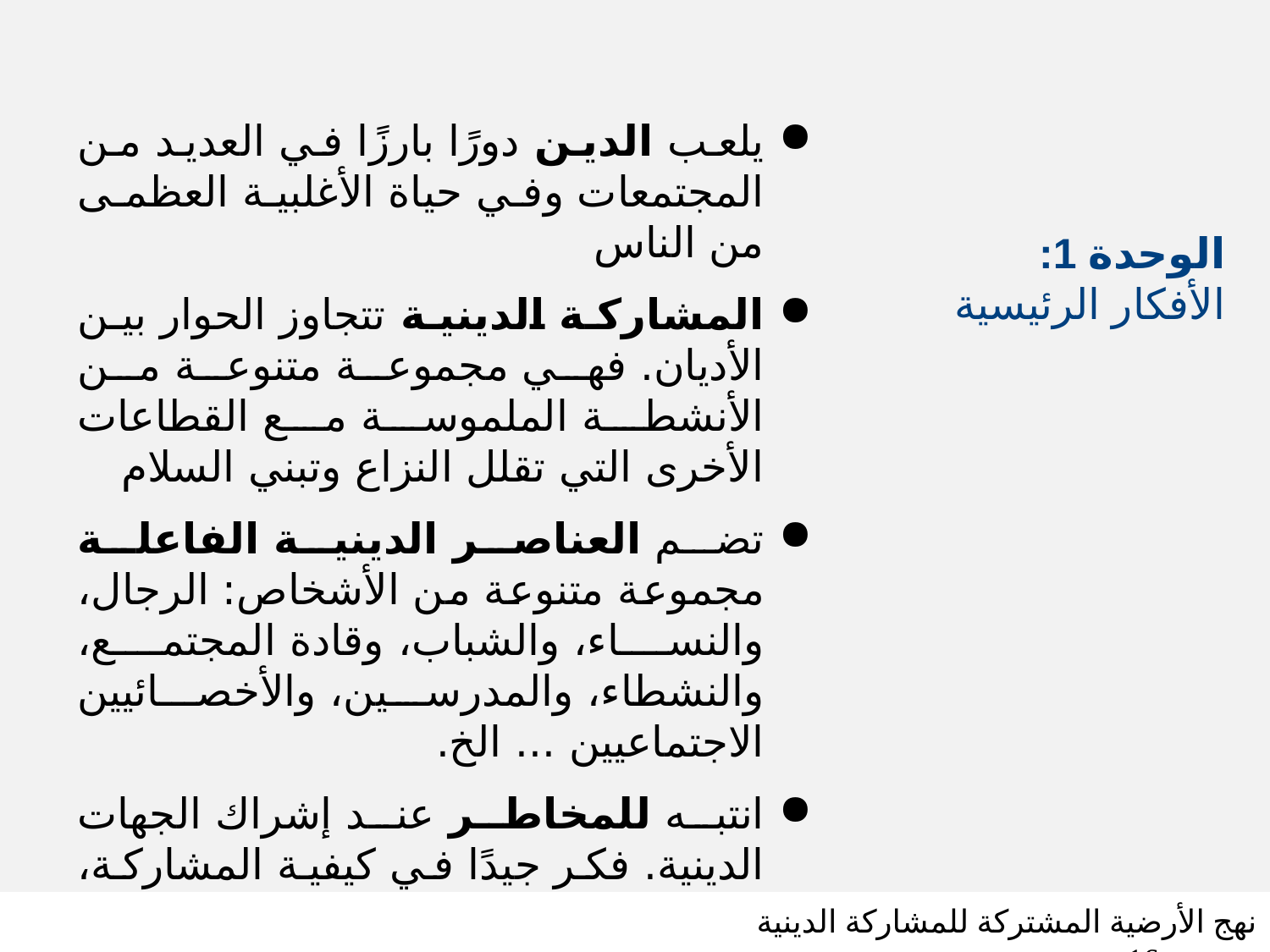

# الوحدة 1: الأفكار الرئيسية
يلعب الدين دورًا بارزًا في العديد من المجتمعات وفي حياة الأغلبية العظمى من الناس
المشاركة الدينية تتجاوز الحوار بين الأديان. فهي مجموعة متنوعة من الأنشطة الملموسة مع القطاعات الأخرى التي تقلل النزاع وتبني السلام
تضم العناصر الدينية الفاعلة مجموعة متنوعة من الأشخاص: الرجال، والنساء، والشباب، وقادة المجتمع، والنشطاء، والمدرسين، والأخصائيين الاجتماعيين ... الخ.
انتبه للمخاطر عند إشراك الجهات الدينية. فكر جيدًا في كيفية المشاركة، وخاصة قبل المبادرات الجديدة في المواقع الجديدة

نهج الأرضية المشتركة للمشاركة الدينية                                                                                            شريحة 16
SLIDE 16